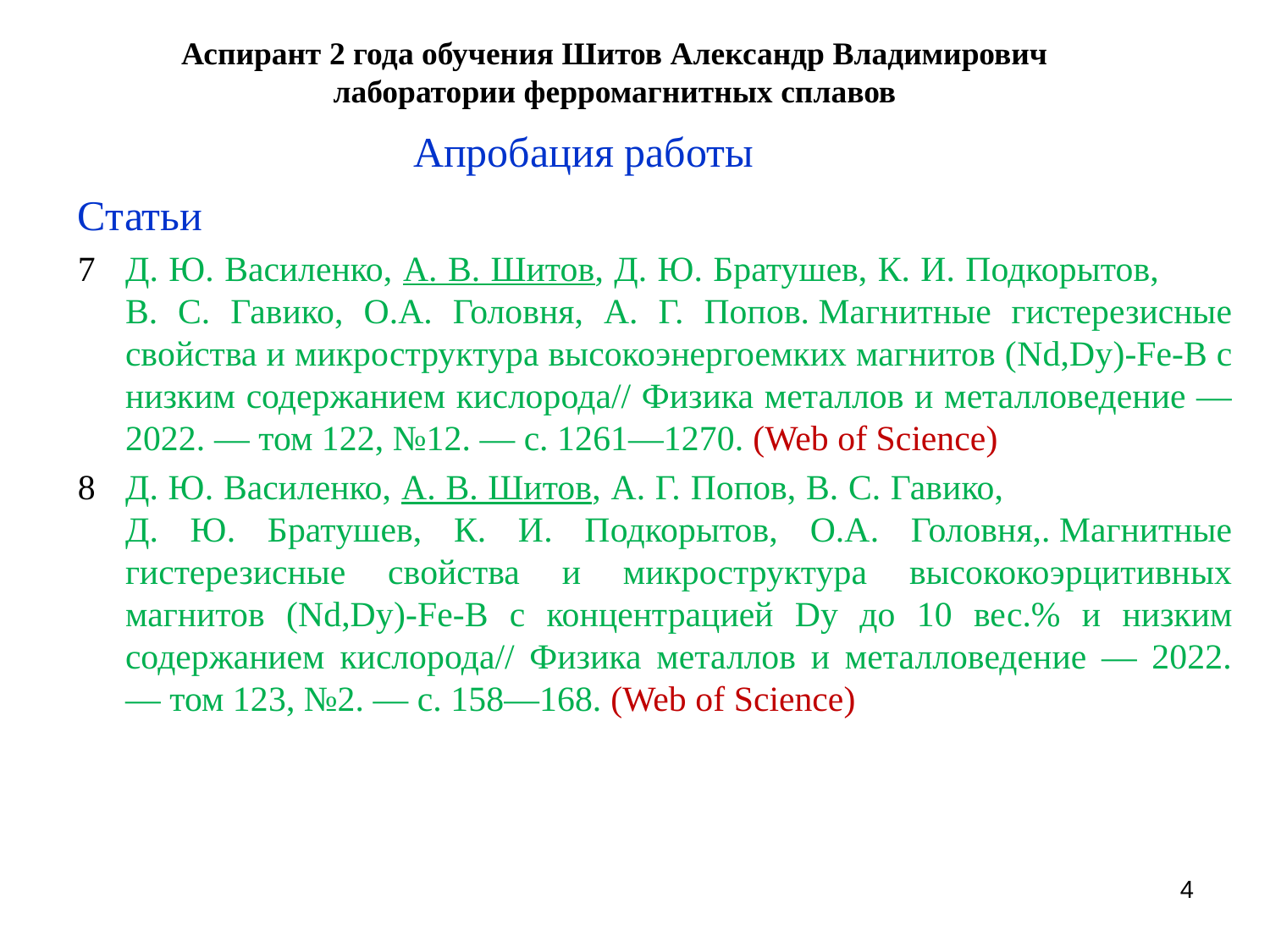

Аспирант 2 года обучения Шитов Александр Владимирович
лаборатории ферромагнитных сплавов
Апробация работы
Статьи
7	Д. Ю. Василенко, А. В. Шитов, Д. Ю. Братушев, К. И. Подкорытов,        В. С. Гавико, О.А. Головня, А. Г. Попов. Магнитные гистерезисные свойства и микроструктура высокоэнергоемких магнитов (Nd,Dy)-Fe-B c низким содержанием кислорода// Физика металлов и металловедение — 2022. — том 122, №12. — с. 1261—1270. (Web of Science)
8	Д. Ю. Василенко, А. В. Шитов, А. Г. Попов, В. С. Гавико,                        Д. Ю. Братушев, К. И. Подкорытов, О.А. Головня,. Магнитные гистерезисные свойства и микроструктура высококоэрцитивных магнитов (Nd,Dy)-Fe-B с концентрацией Dy до 10 вес.% и низким содержанием кислорода// Физика металлов и металловедение — 2022. — том 123, №2. — с. 158—168. (Web of Science)

4